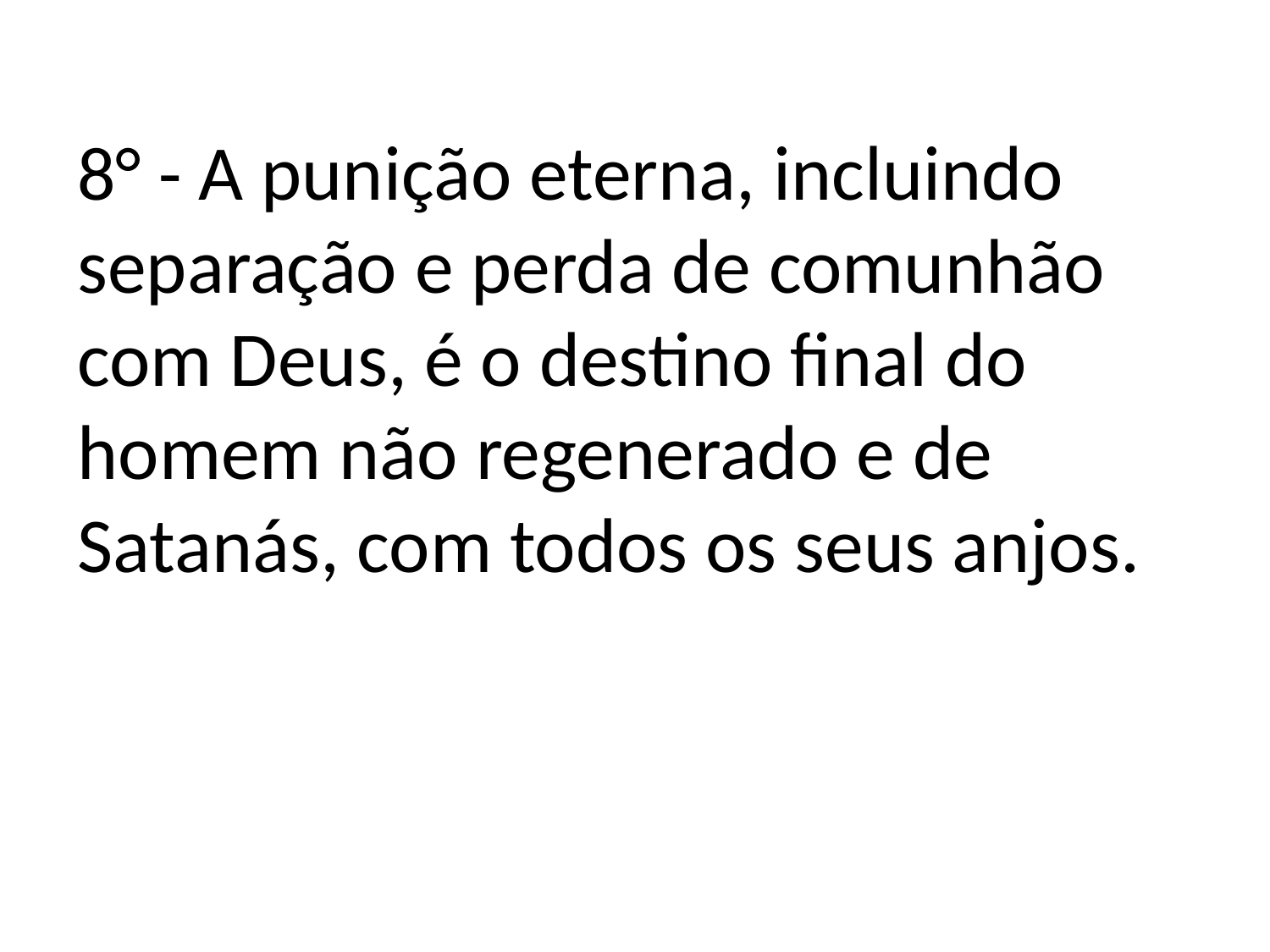

8° - A punição eterna, incluindo separação e perda de comunhão com Deus, é o destino final do homem não regenerado e de Satanás, com todos os seus anjos.